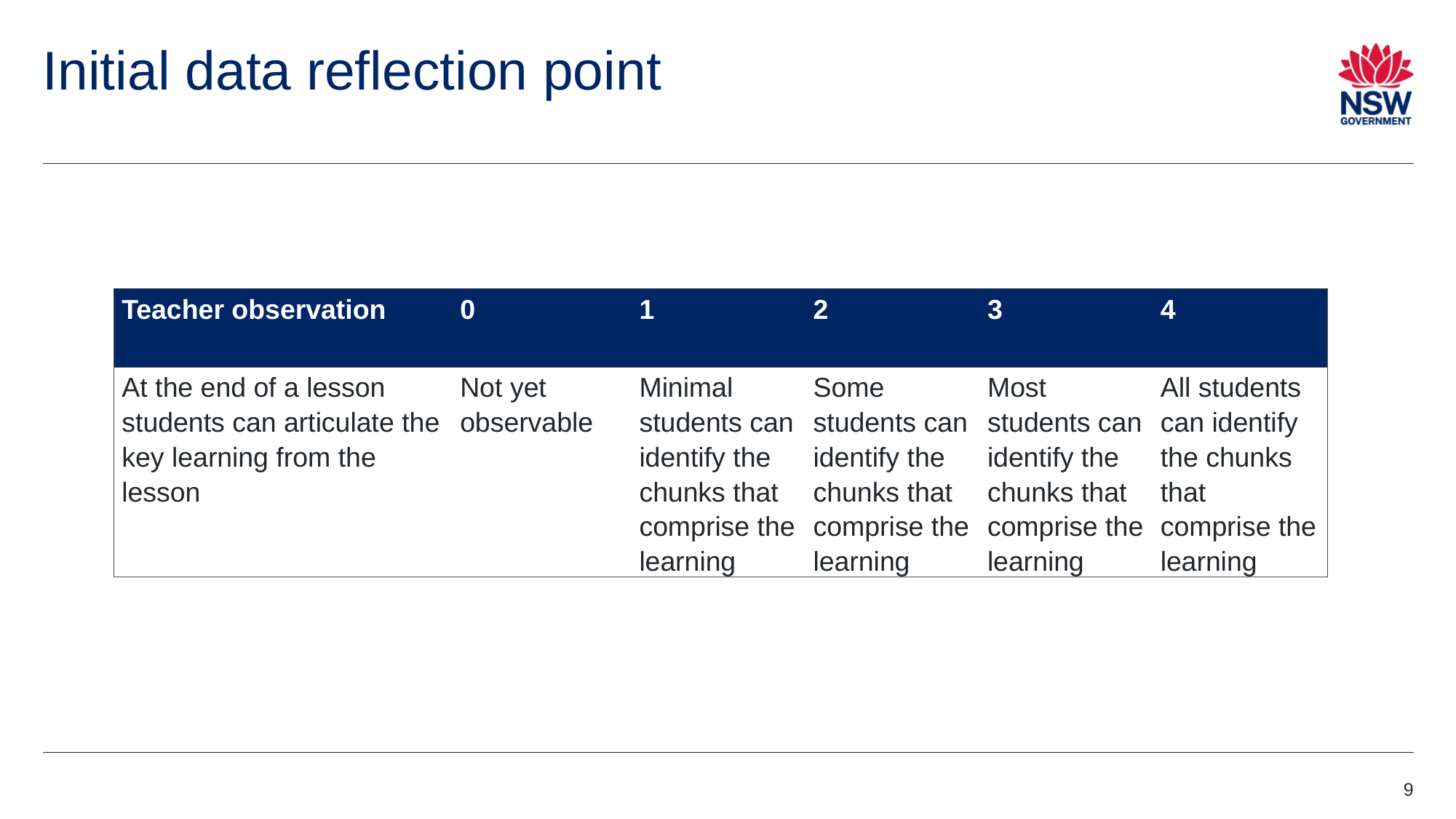

# Initial data reflection point
| Teacher observation | 0 | 1 | 2 | 3 | 4 |
| --- | --- | --- | --- | --- | --- |
| At the end of a lesson students can articulate the key learning from the lesson | Not yet observable | Minimal students can identify the chunks that comprise the learning | Some students can identify the chunks that comprise the learning | Most students can identify the chunks that comprise the learning | All students can identify the chunks that comprise the learning |
9